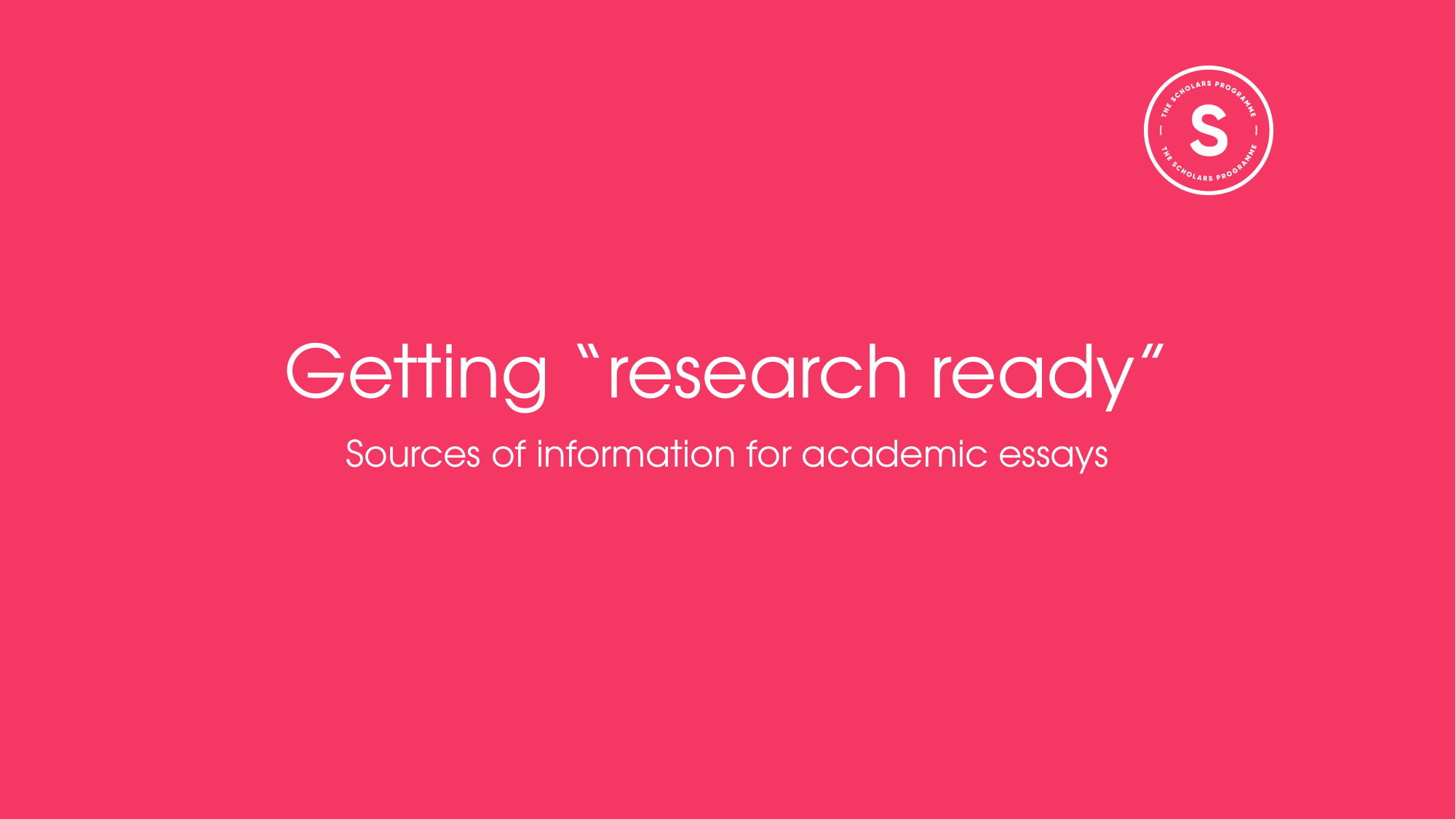

# Getting “research ready”
Sources of information for academic essays